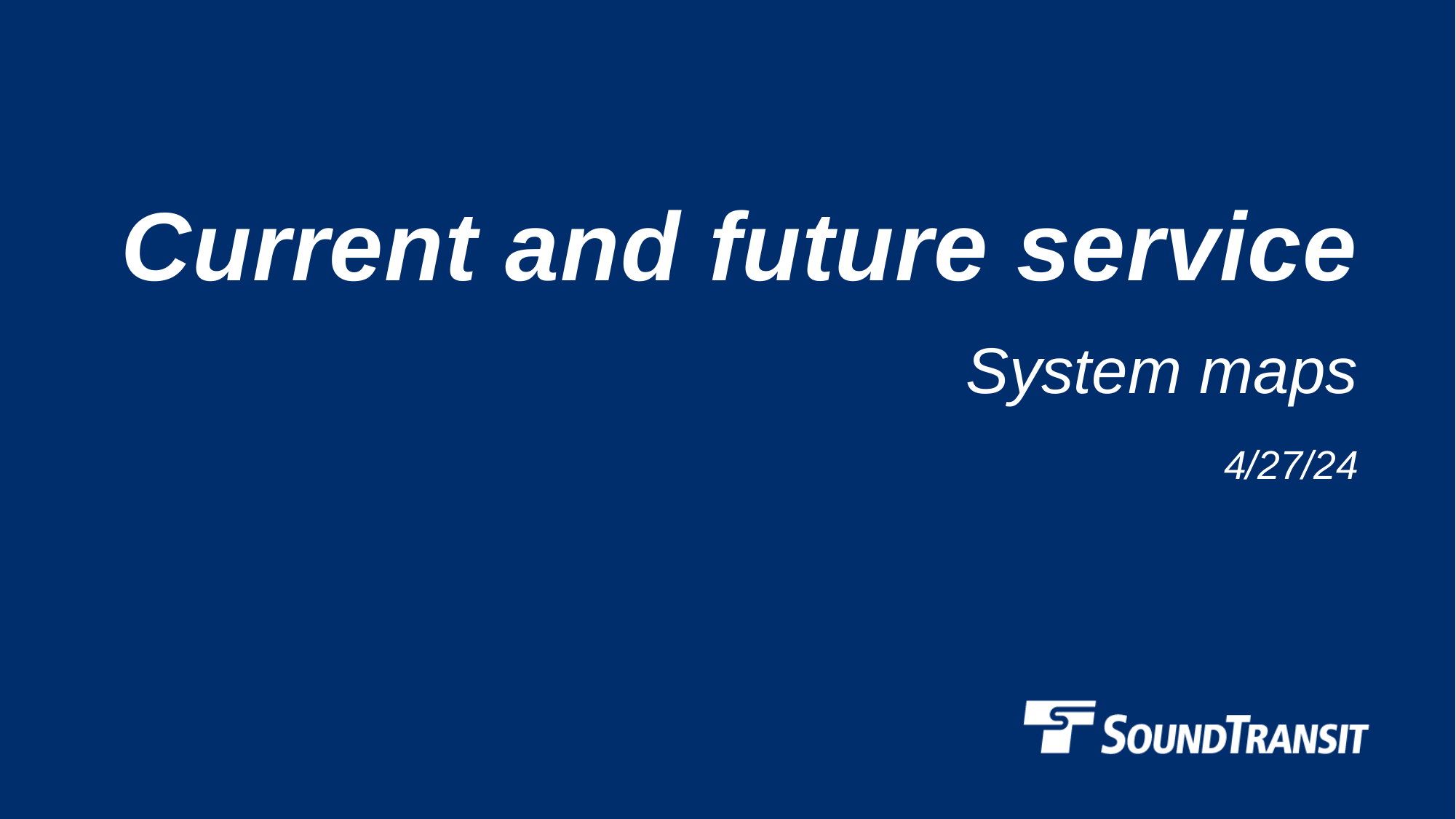

# Current and future service
System maps
4/27/24